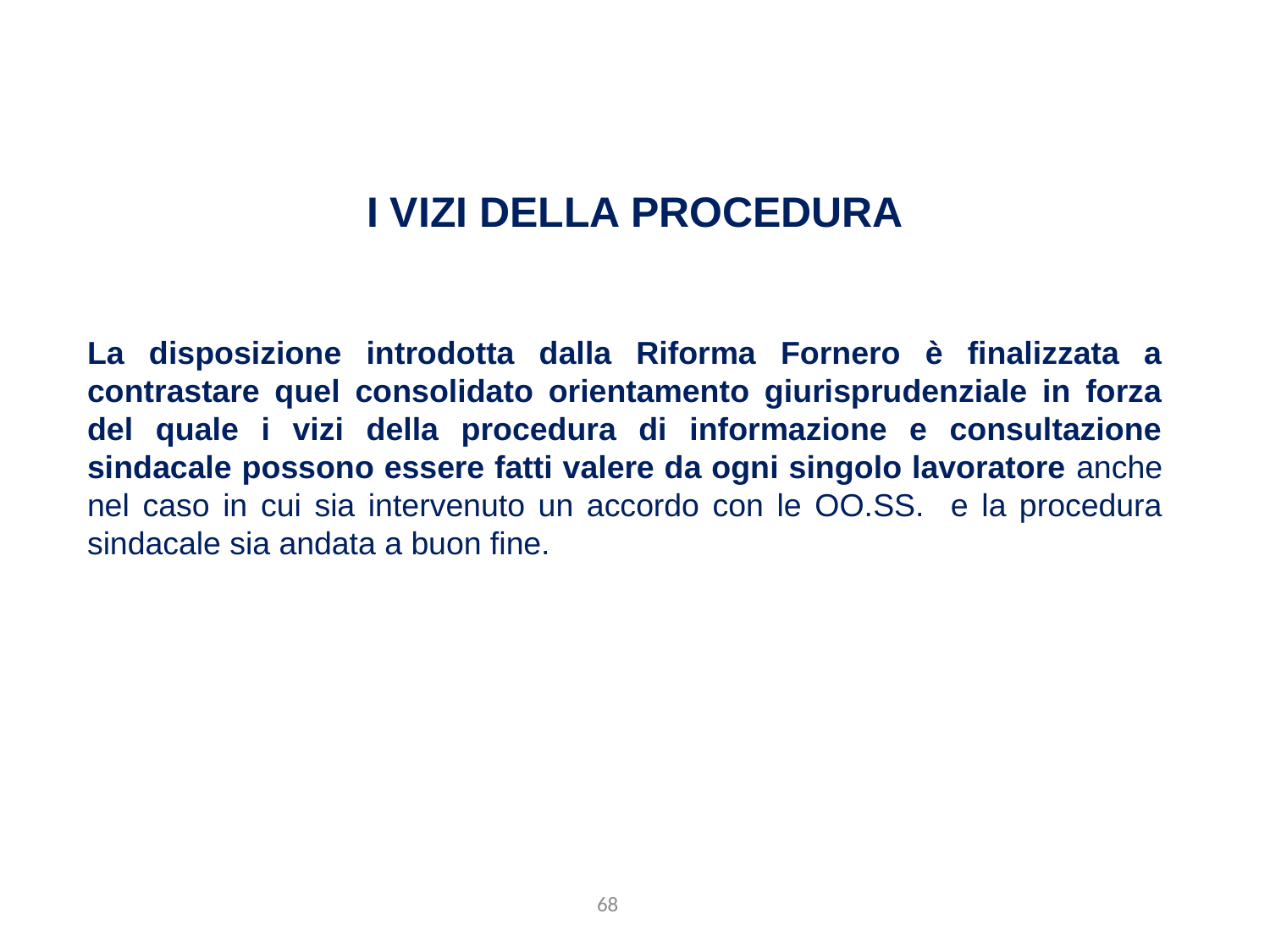

I vizi della procedura

La disposizione introdotta dalla Riforma Fornero è finalizzata a contrastare quel consolidato orientamento giurisprudenziale in forza del quale i vizi della procedura di informazione e consultazione sindacale possono essere fatti valere da ogni singolo lavoratore anche nel caso in cui sia intervenuto un accordo con le OO.SS.  e la procedura sindacale sia andata a buon fine.
68